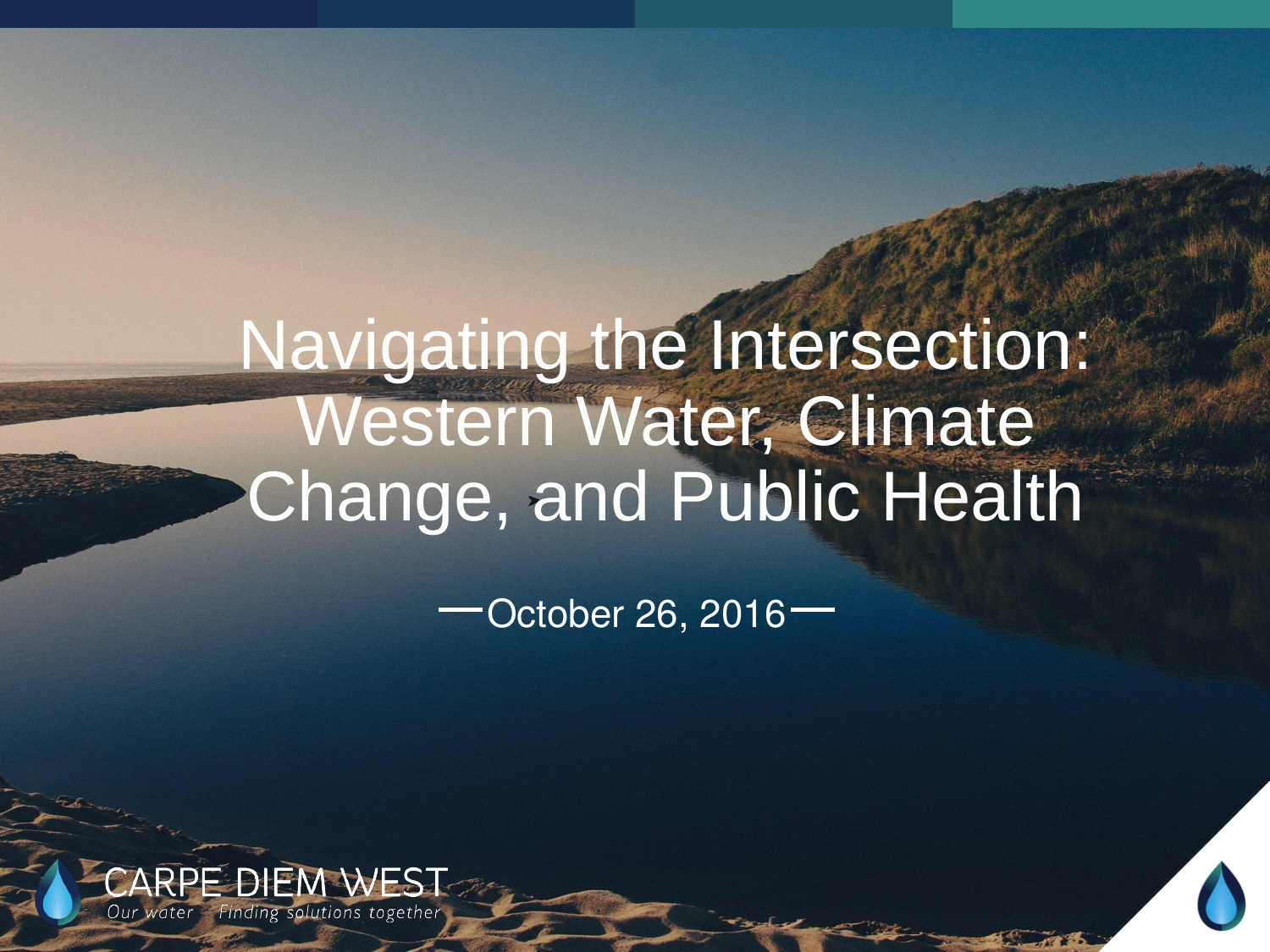

# Navigating the Intersection: Western Water, Climate Change, and Public Health
October 26, 2016